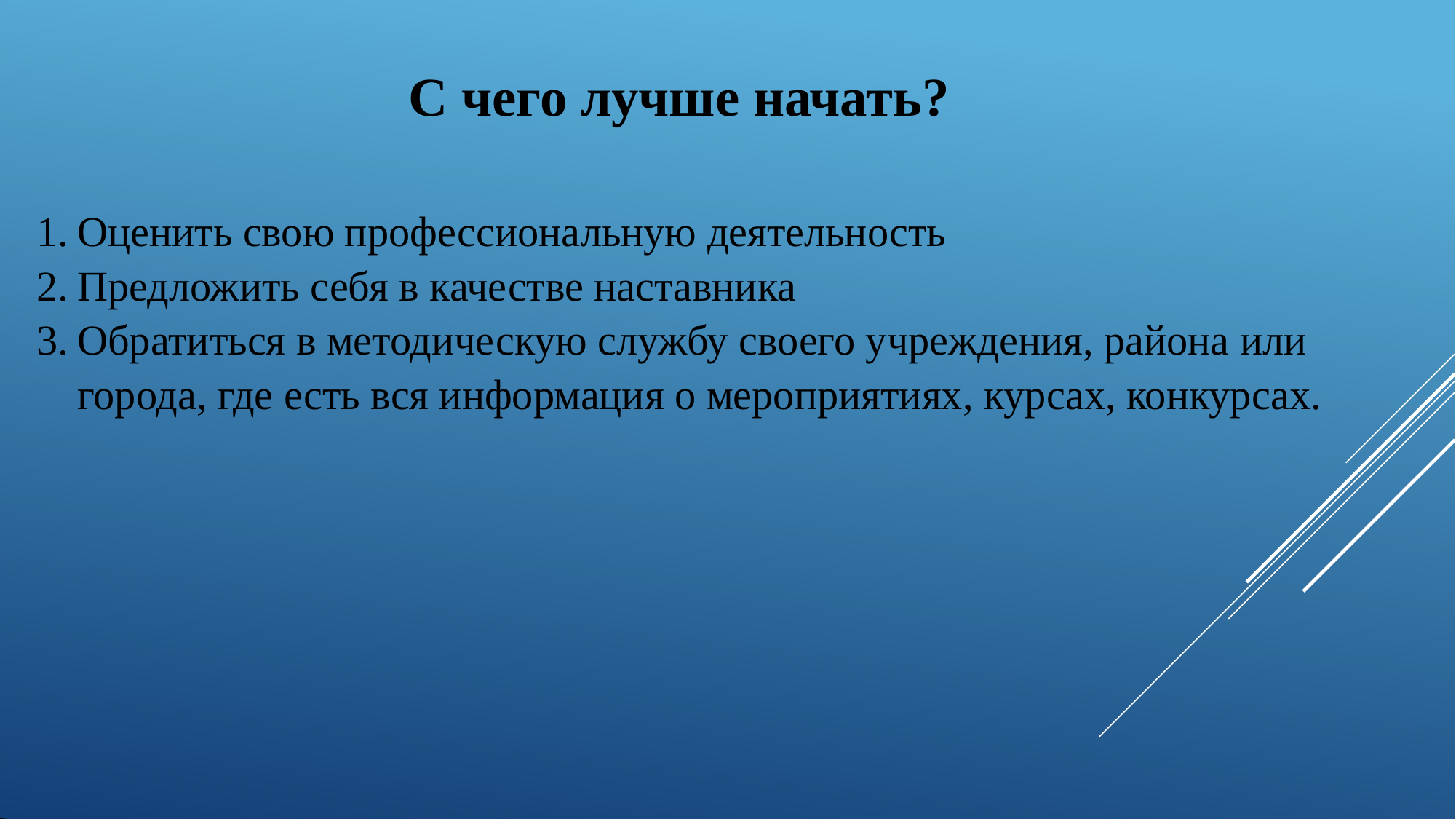

# С чего лучше начать?
Оценить свою профессиональную деятельность
Предложить себя в качестве наставника
Обратиться в методическую службу своего учреждения, района или города, где есть вся информация о мероприятиях, курсах, конкурсах.